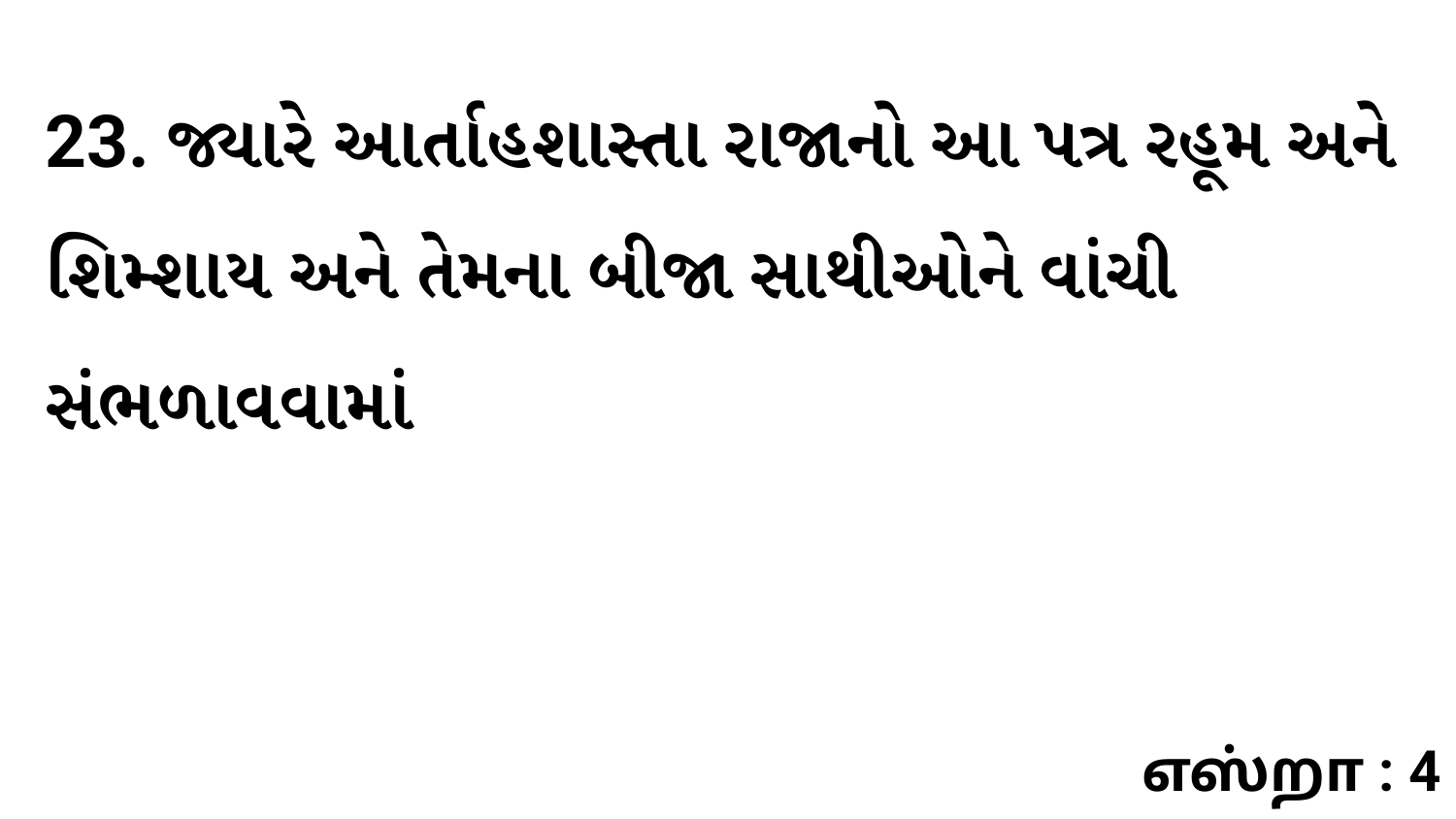

23. જ્યારે આર્તાહશાસ્તા રાજાનો આ પત્ર રહૂમ અને શિમ્શાય અને તેમના બીજા સાથીઓને વાંચી સંભળાવવામાં
எஸ்றா : 4